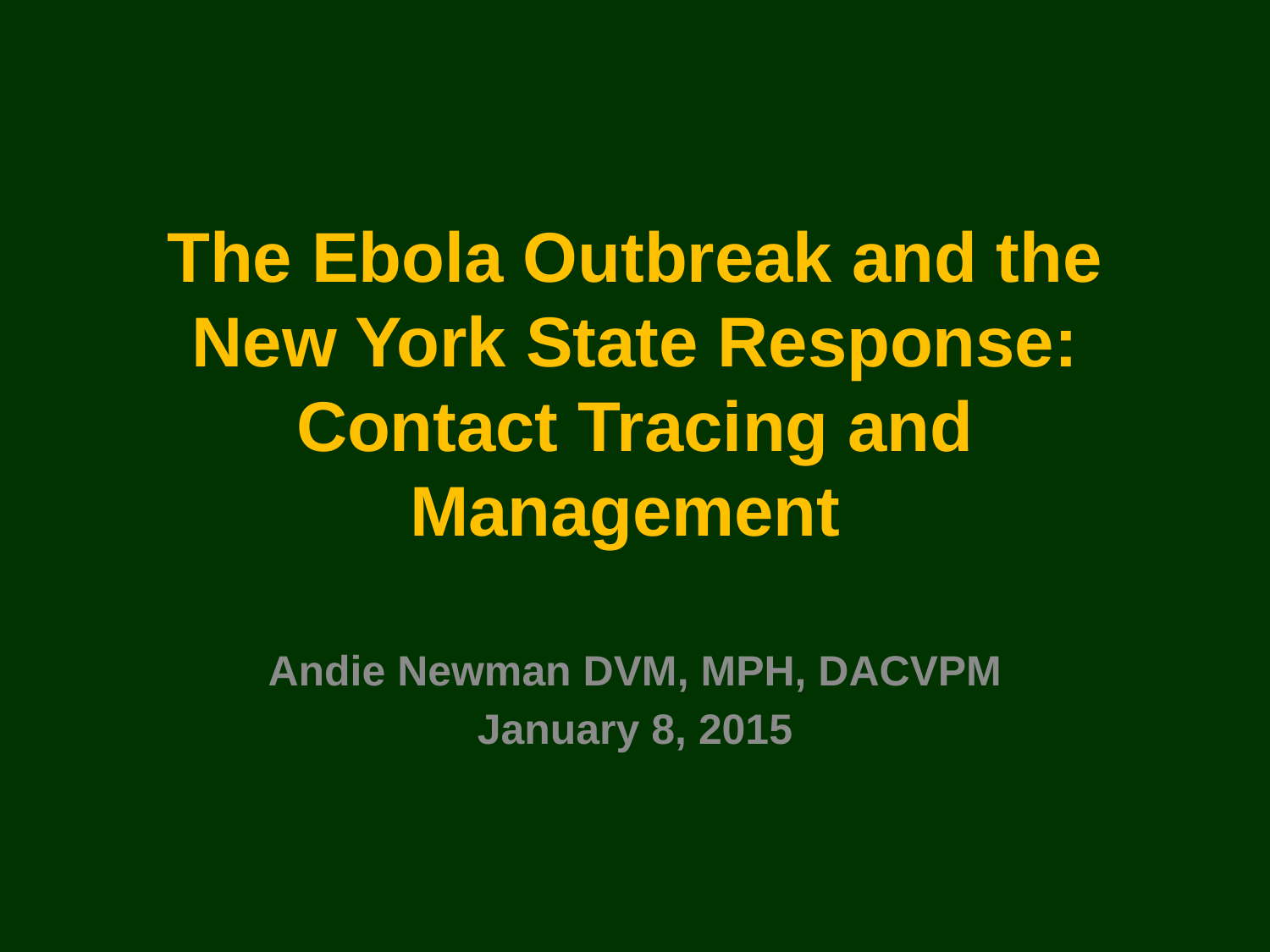

# The Ebola Outbreak and the New York State Response: Contact Tracing and Management
Andie Newman DVM, MPH, DACVPM
January 8, 2015